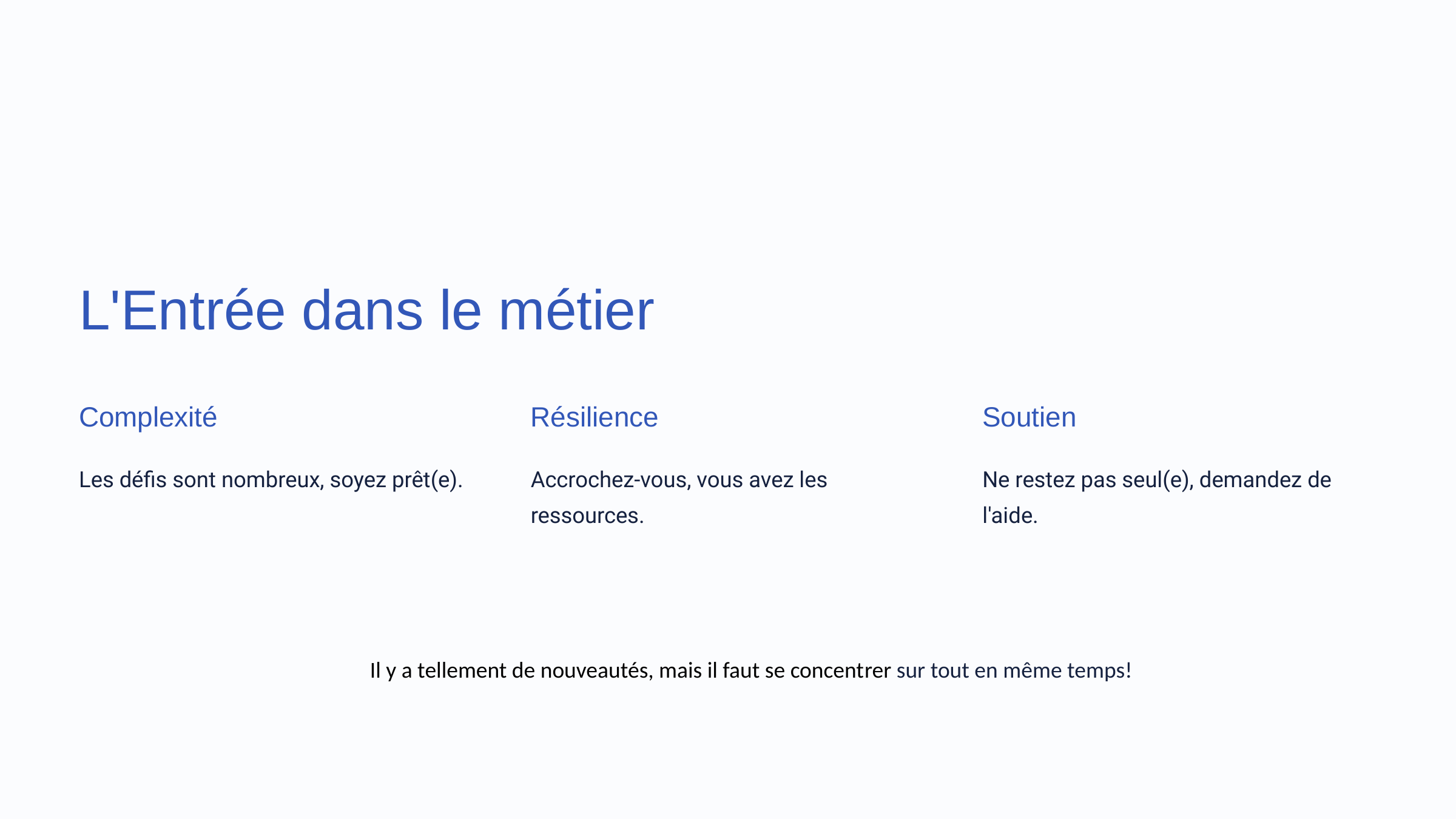

L'Entrée dans le métier
Complexité
Résilience
Soutien
Les défis sont nombreux, soyez prêt(e).
Accrochez-vous, vous avez les ressources.
Ne restez pas seul(e), demandez de l'aide.
Il y a tellement de nouveautés, mais il faut se concentrer sur tout en même temps!